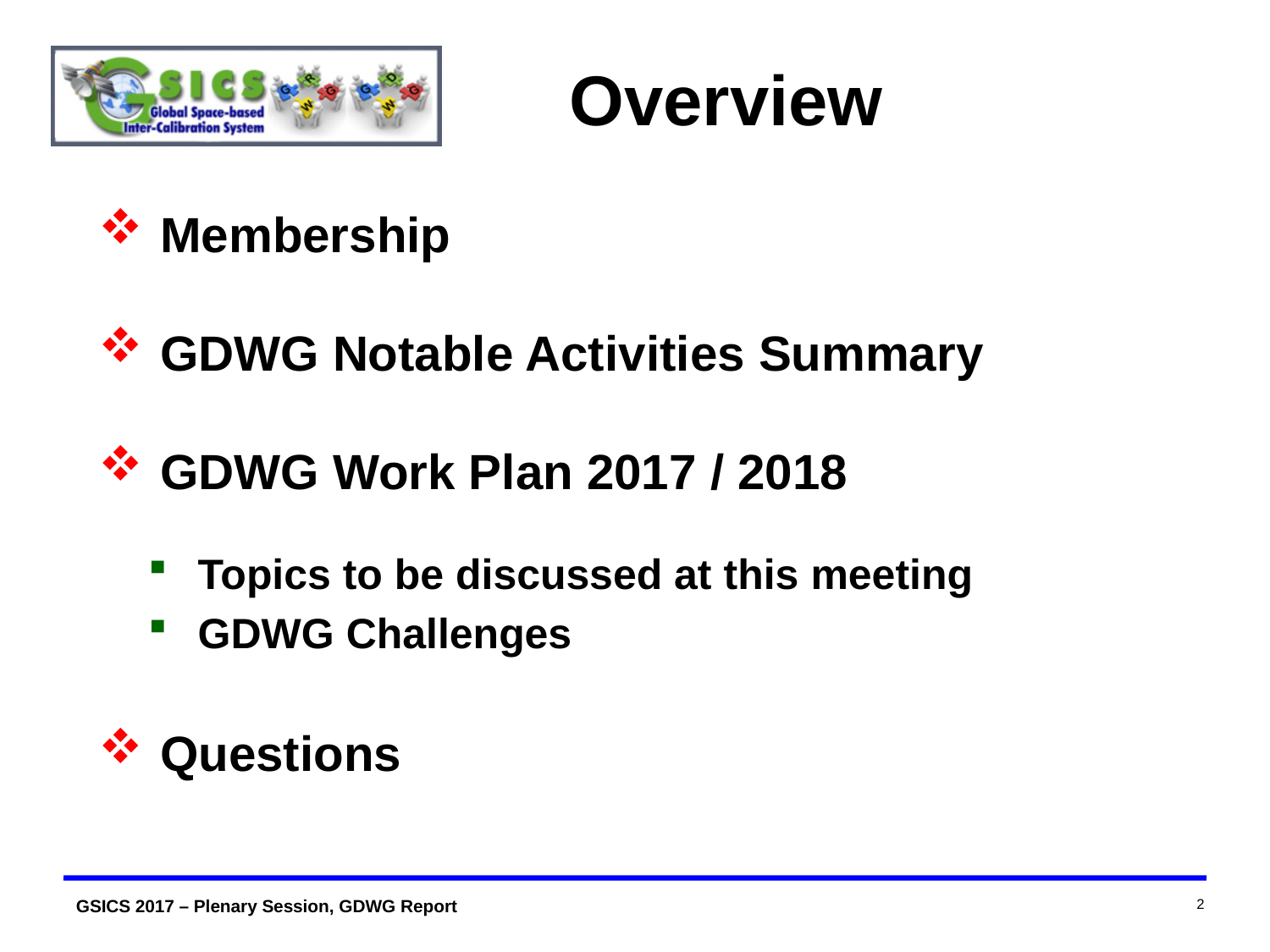

# Overview
Membership

GDWG Notable Activities Summary

GDWG Work Plan 2017 / 2018

Topics to be discussed at this meeting
GDWG Challenges

Questions

2